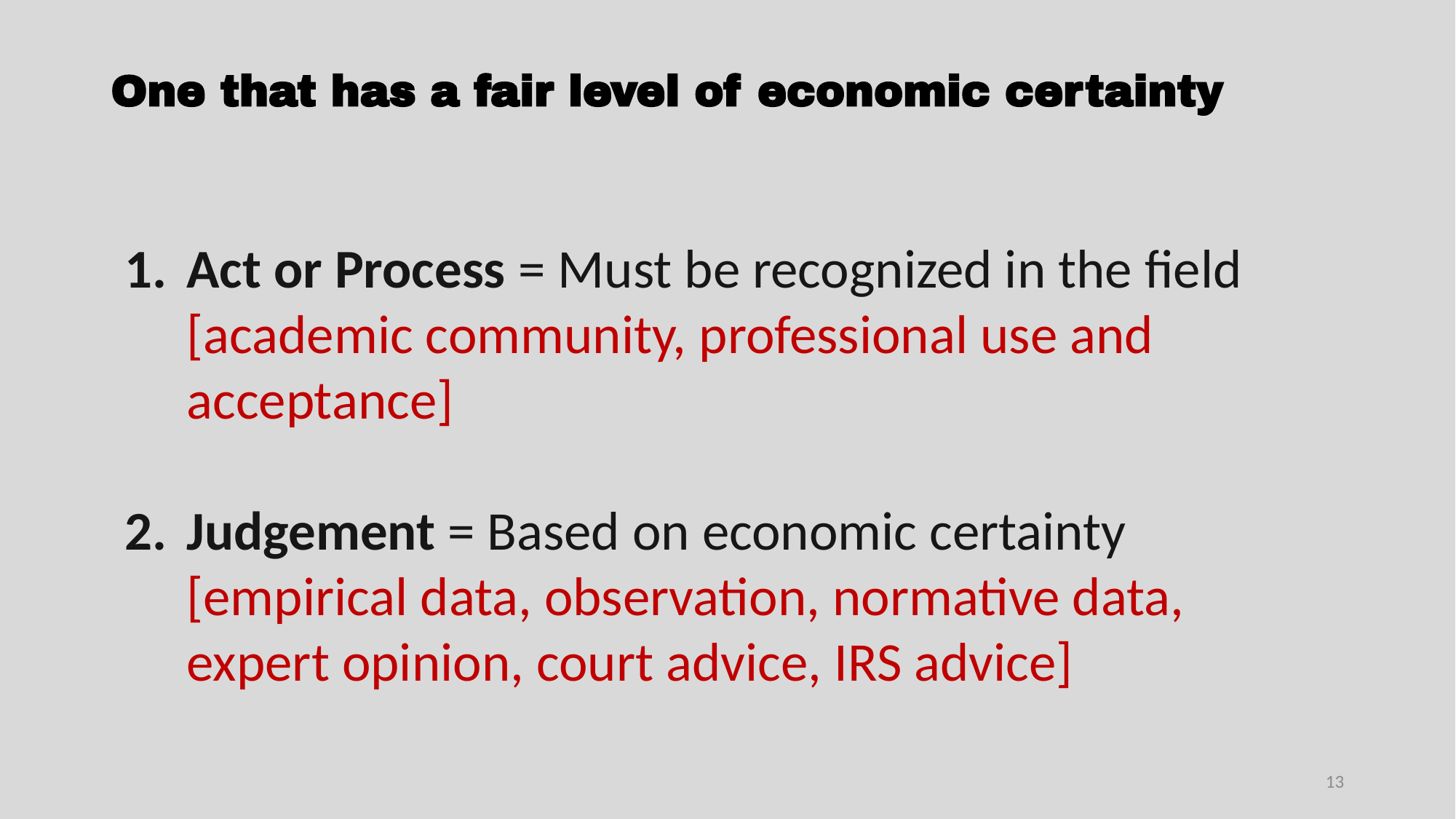

# One that has a fair level of economic certainty
Act or Process = Must be recognized in the field [academic community, professional use and acceptance]

Judgement = Based on economic certainty [empirical data, observation, normative data, expert opinion, court advice, IRS advice]
13